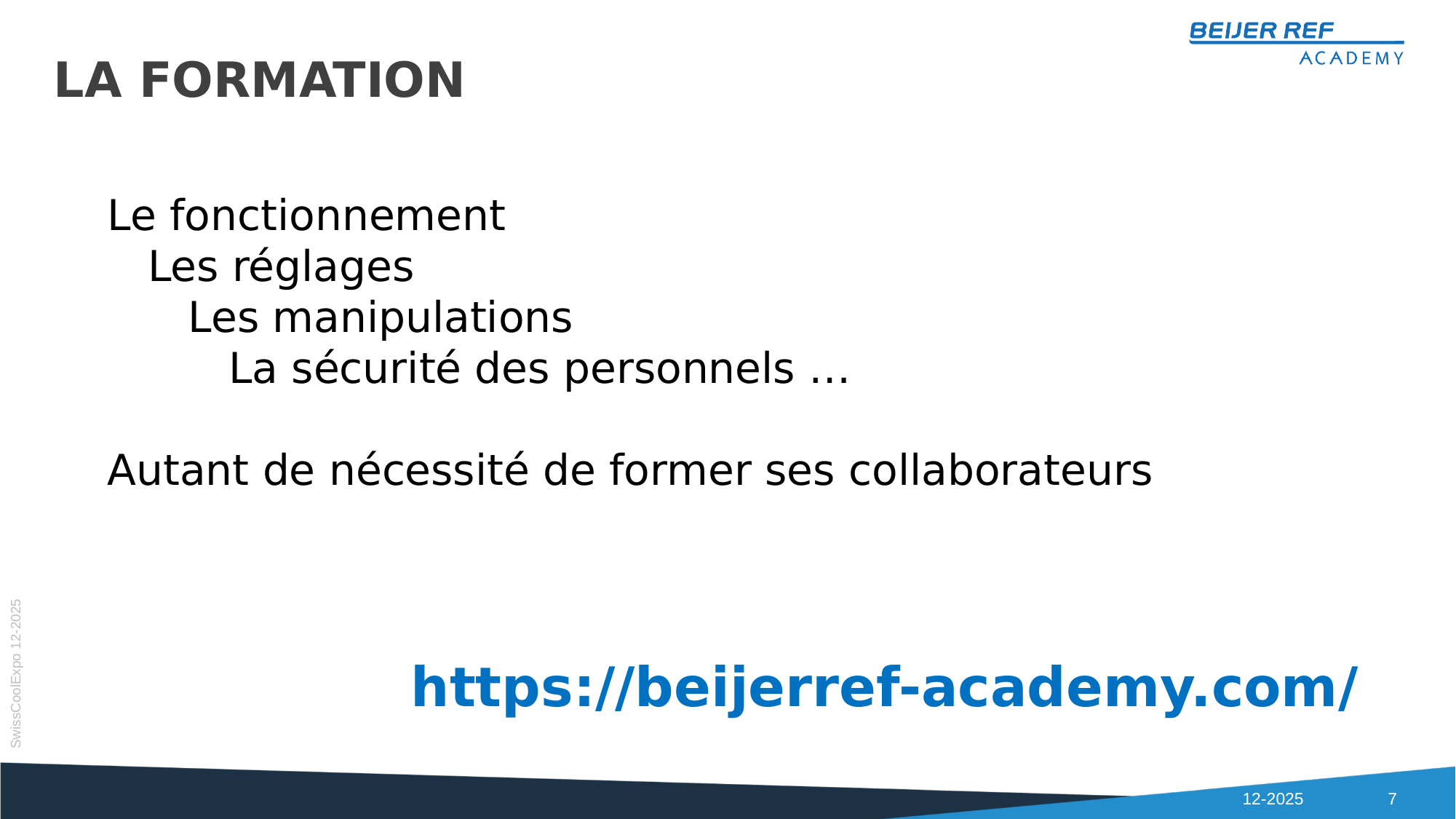

La formation
Le fonctionnement
   Les réglages
      Les manipulations
         La sécurité des personnels …

Autant de nécessité de former ses collaborateurs
https://beijerref-academy.com/
12-2025
7